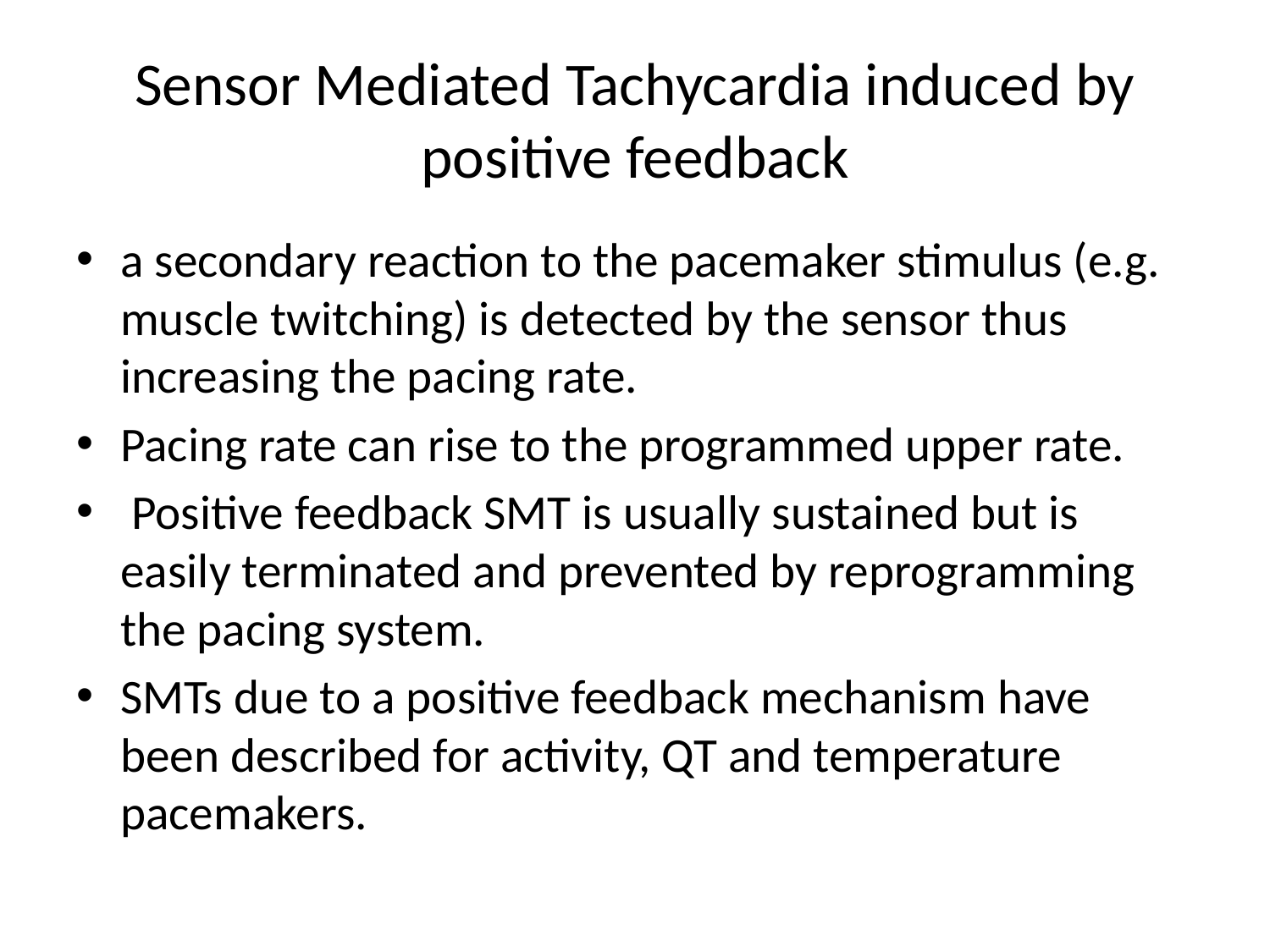

# Sensor Mediated Tachycardia induced by positive feedback
a secondary reaction to the pacemaker stimulus (e.g. muscle twitching) is detected by the sensor thus increasing the pacing rate.
Pacing rate can rise to the programmed upper rate.
 Positive feedback SMT is usually sustained but is easily terminated and prevented by reprogramming the pacing system.
SMTs due to a positive feedback mechanism have been described for activity, QT and temperature pacemakers.